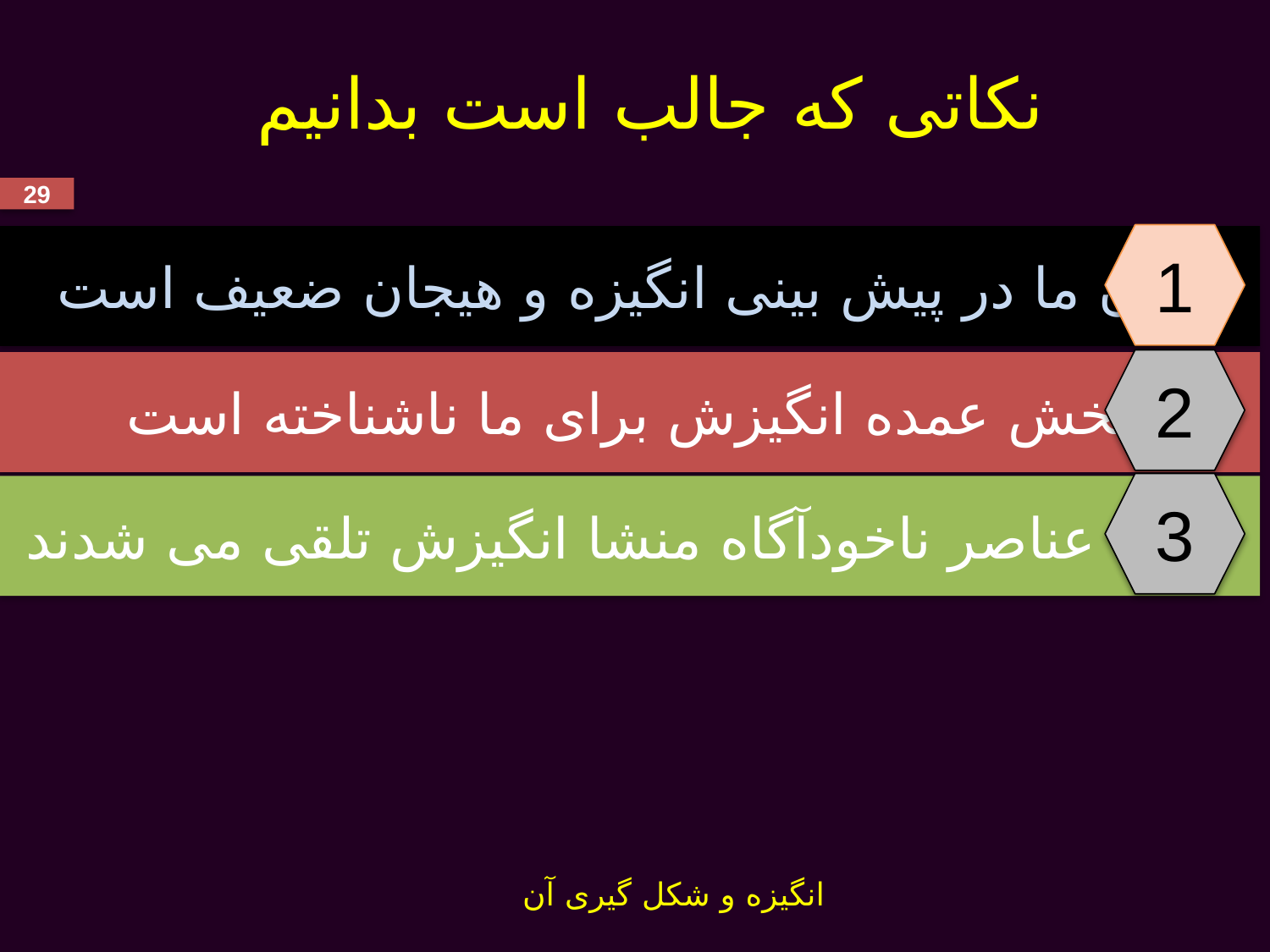

# نکاتی که جالب است بدانیم
29
1
توان ما در پیش بینی انگیزه و هیجان ضعیف است
2
بخش عمده انگیزش برای ما ناشناخته است
3
مدتها عناصر ناخودآگاه منشا انگیزش تلقی می شدند
انگیزه و شکل گیری آن